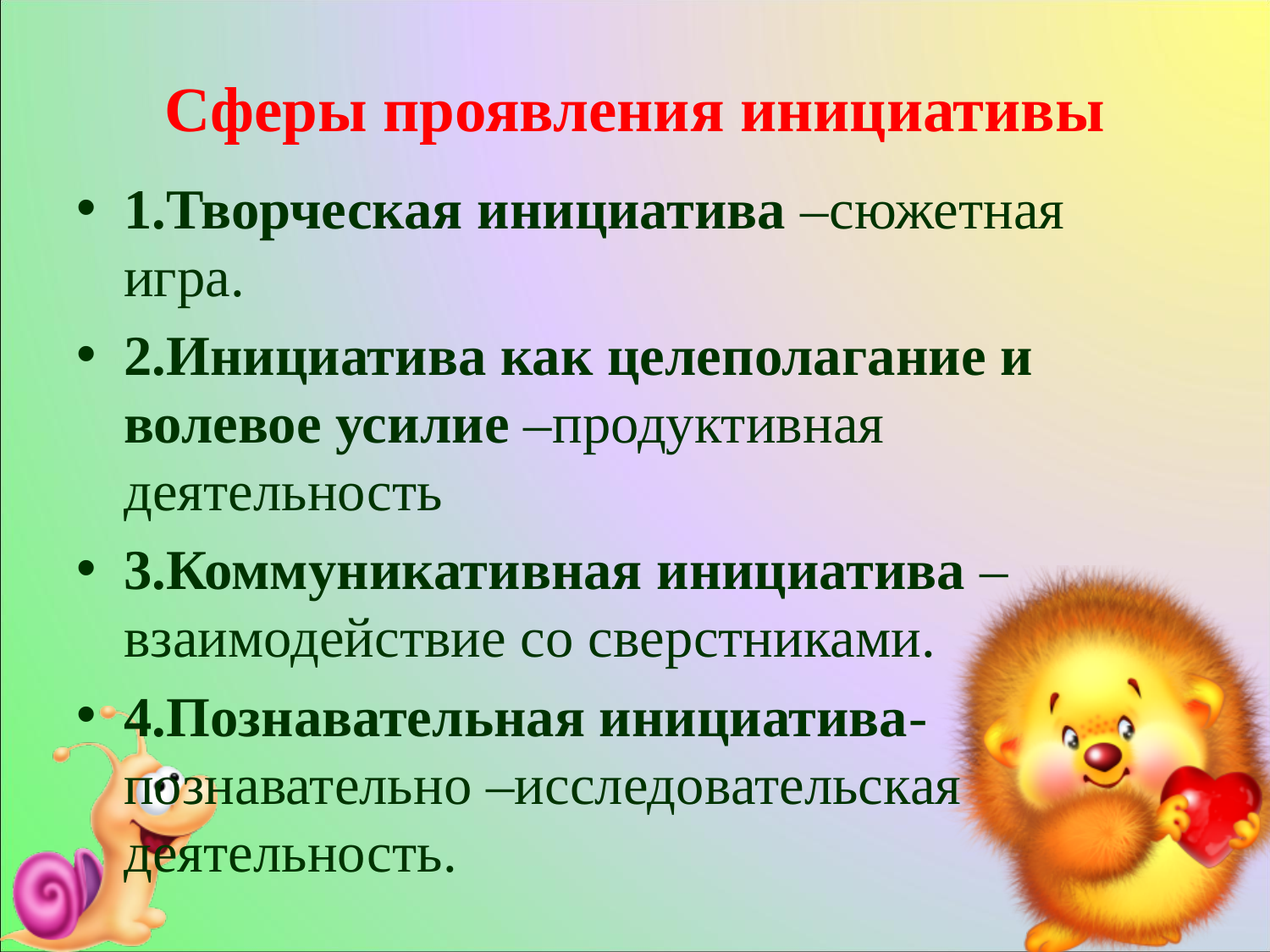

# Сферы проявления инициативы
1.Творческая инициатива –сюжетная игра.
2.Инициатива как целеполагание и волевое усилие –продуктивная деятельность
3.Коммуникативная инициатива – взаимодействие со сверстниками.
4.Познавательная инициатива-познавательно –исследовательская деятельность.